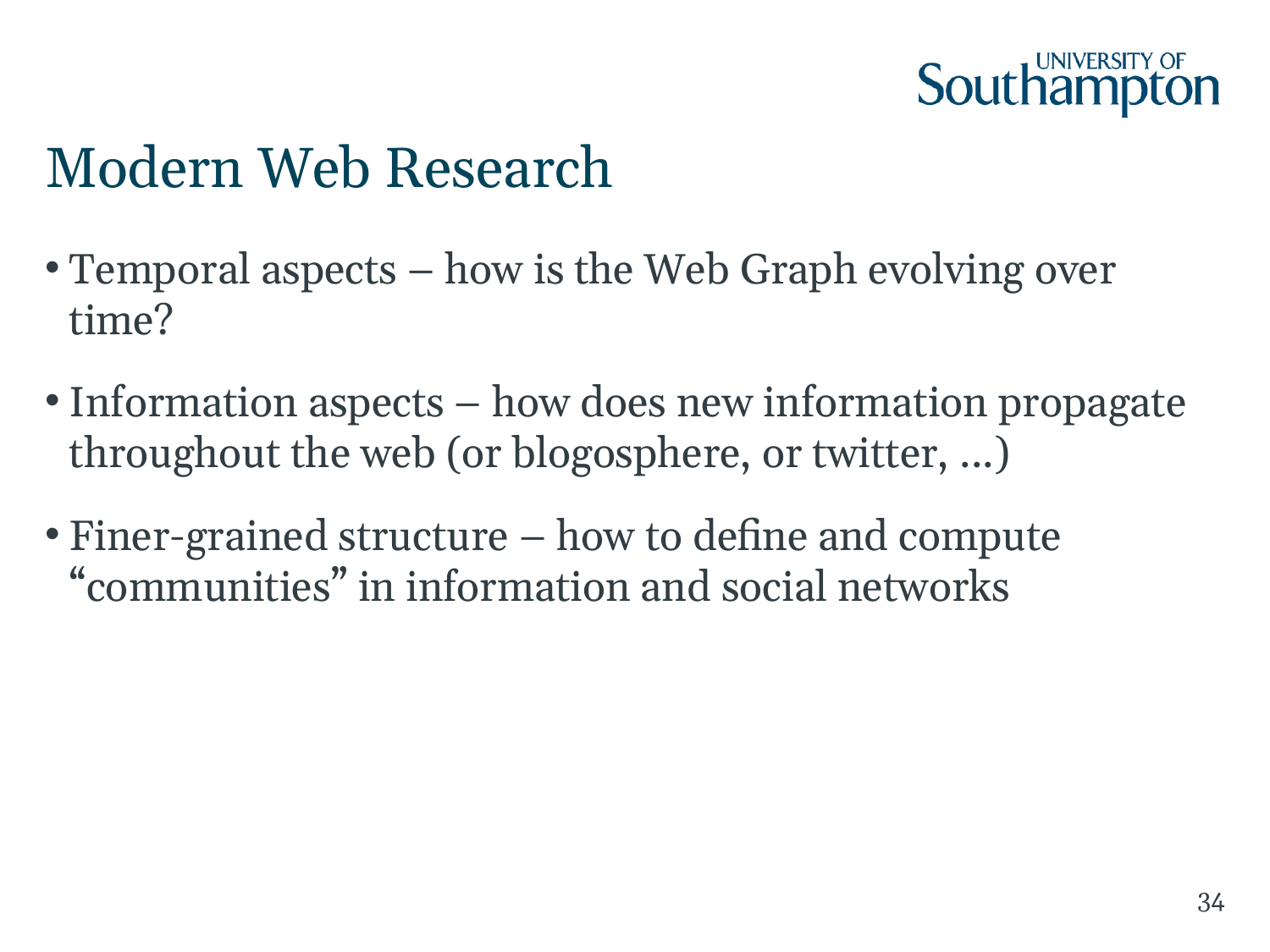

# Modern Web Research
Temporal aspects – how is the Web Graph evolving over time?
Information aspects – how does new information propagate throughout the web (or blogosphere, or twitter, ...)
Finer-grained structure – how to define and compute “communities” in information and social networks

34